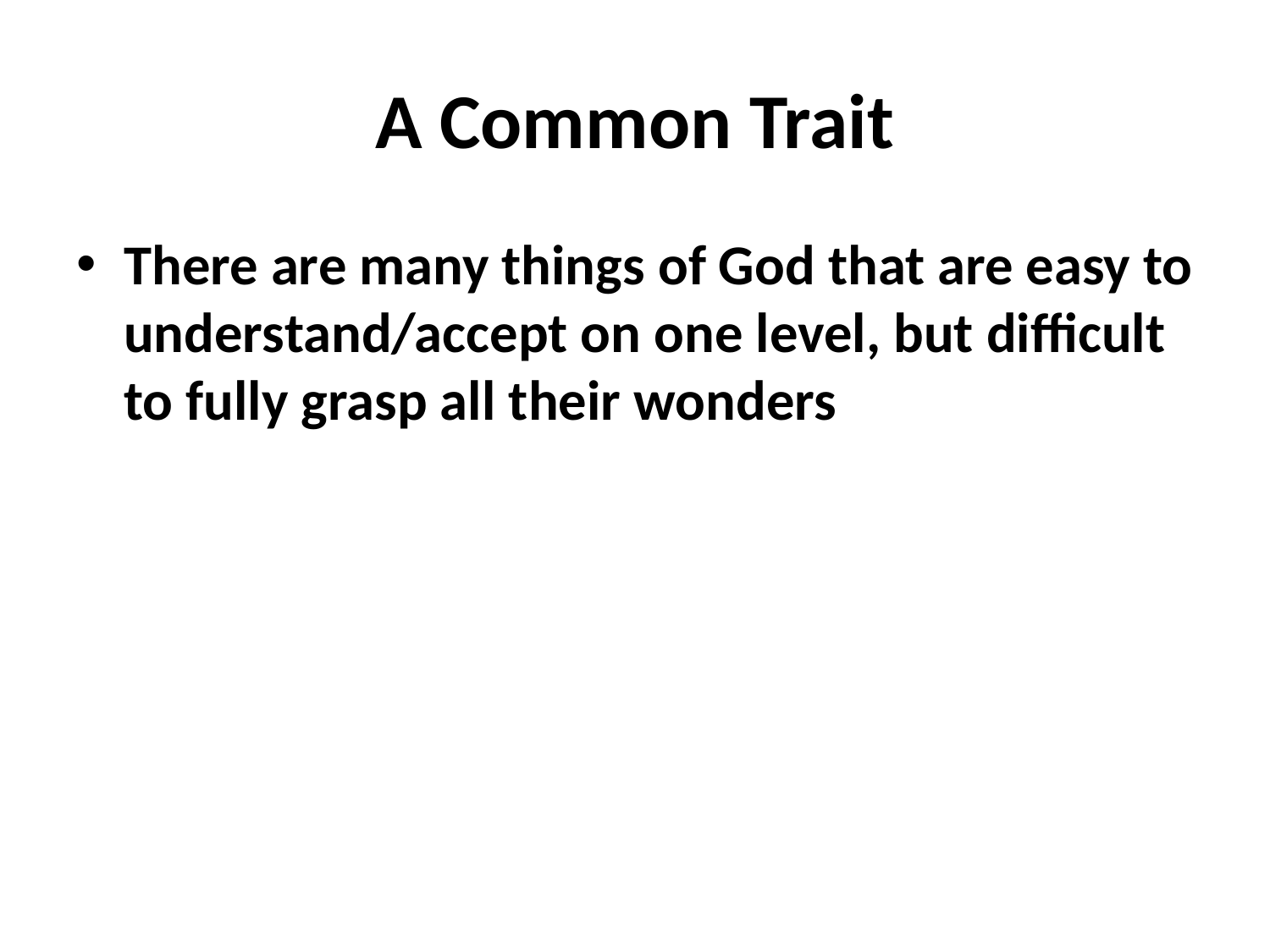

# A Common Trait
There are many things of God that are easy to understand/accept on one level, but difficult to fully grasp all their wonders